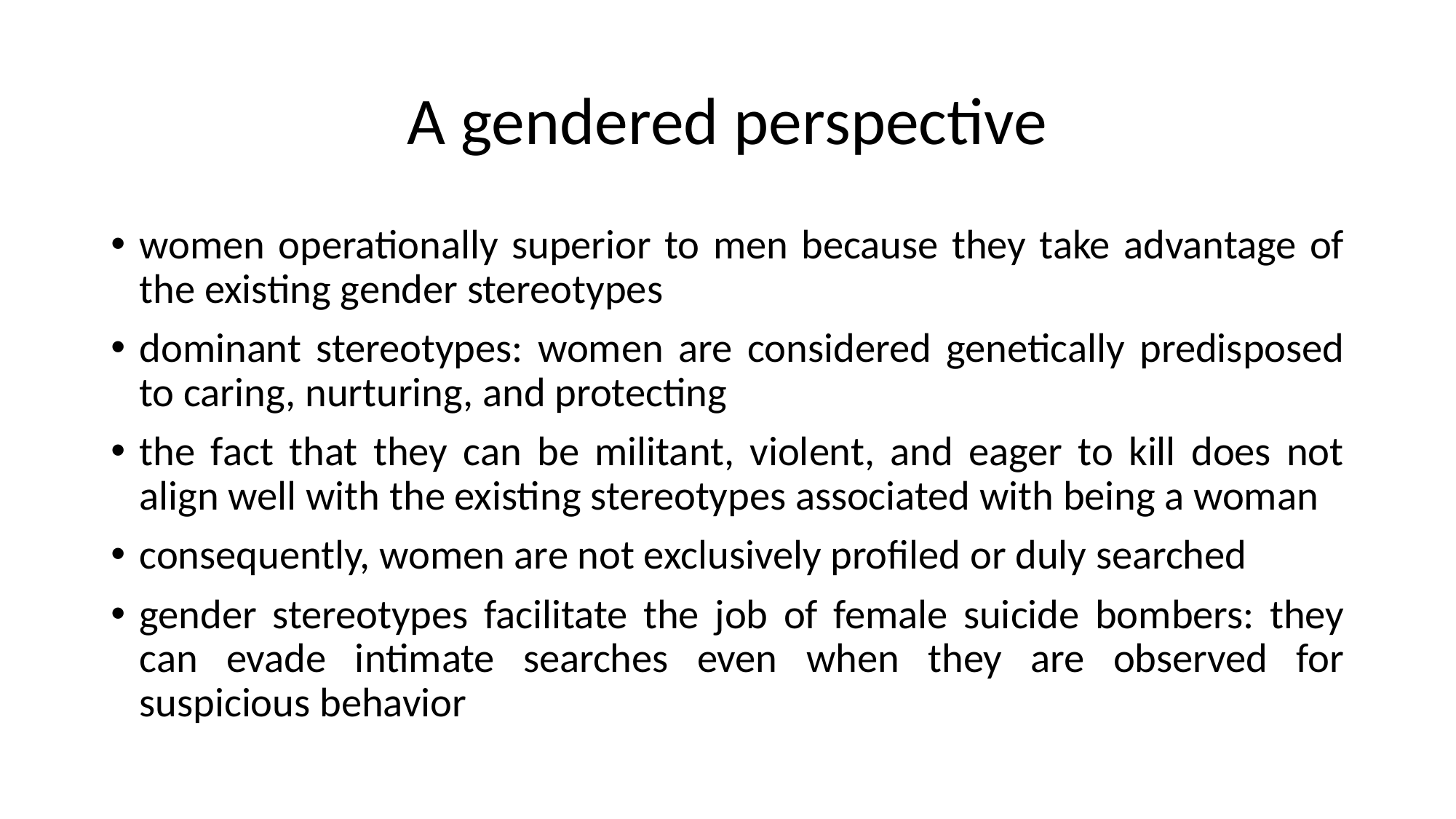

# A gendered perspective
women operationally superior to men because they take advantage of the existing gender stereotypes
dominant stereotypes: women are considered genetically predisposed to caring, nurturing, and protecting
the fact that they can be militant, violent, and eager to kill does not align well with the existing stereotypes associated with being a woman
consequently, women are not exclusively profiled or duly searched
gender stereotypes facilitate the job of female suicide bombers: they can evade intimate searches even when they are observed for suspicious behavior